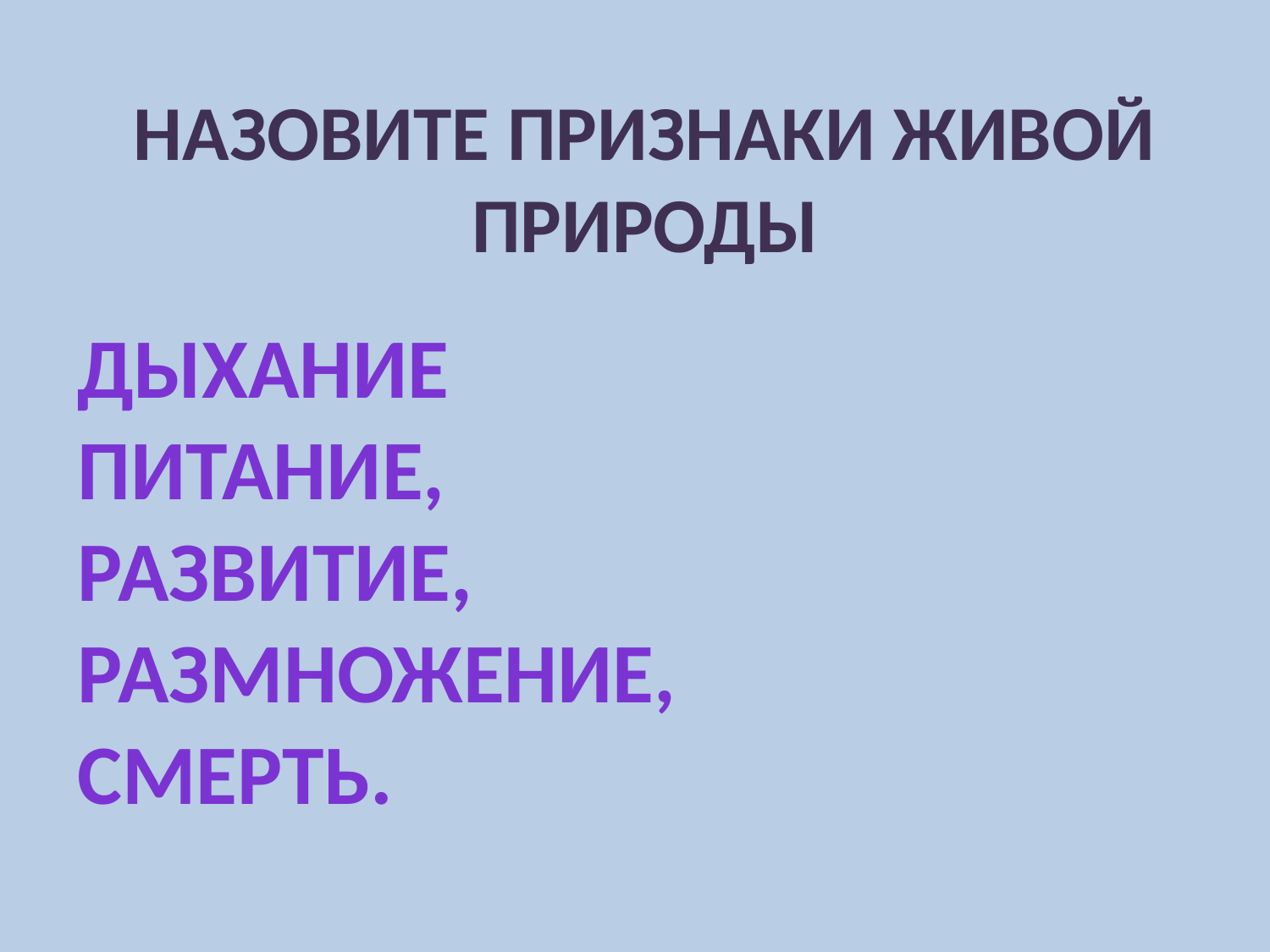

Назовите признаки живой природы

Дыхание
Питание,
развитие,
размножение,
Смерть.